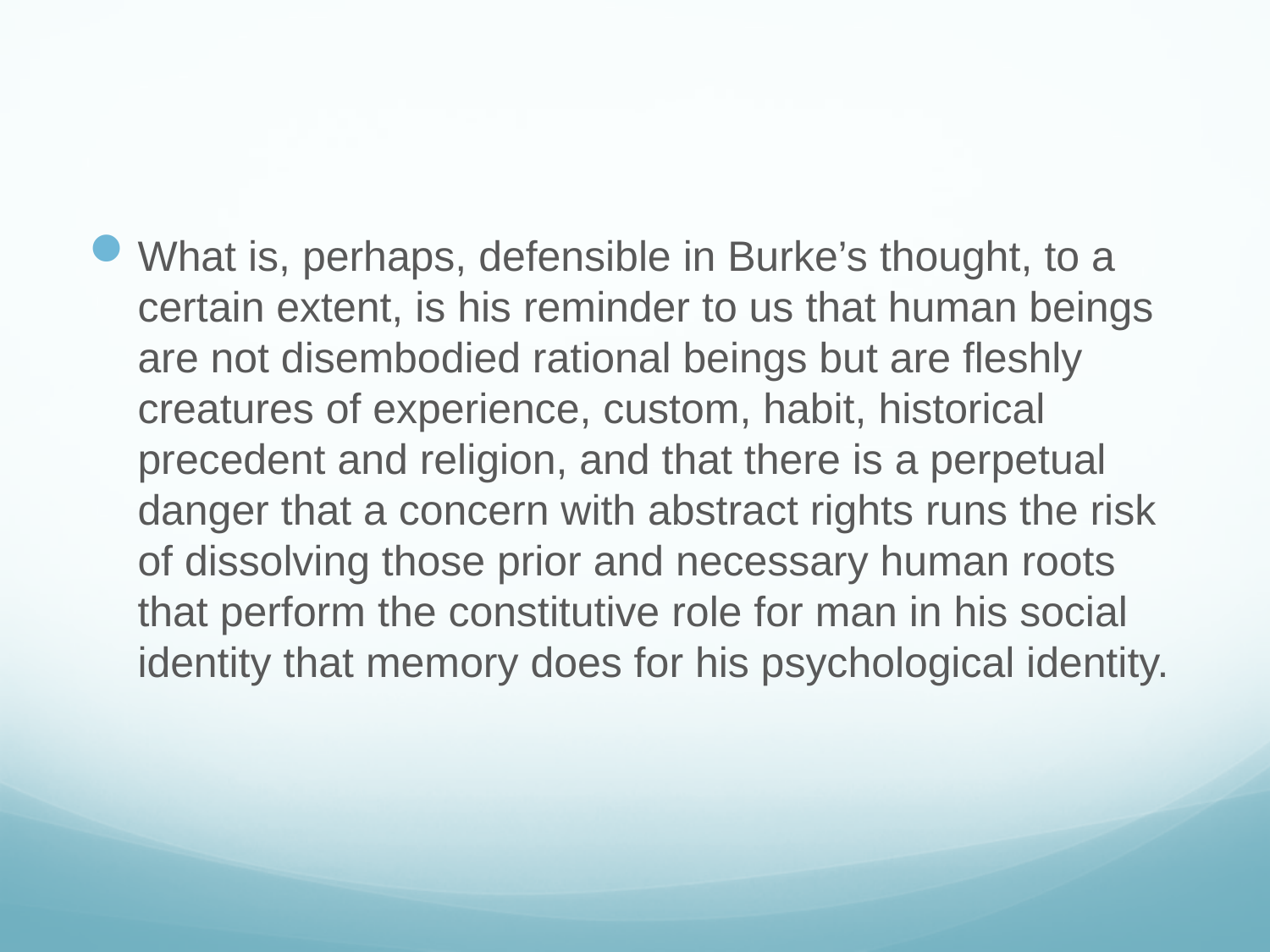

#
What is, perhaps, defensible in Burke’s thought, to a certain extent, is his reminder to us that human beings are not disembodied rational beings but are fleshly creatures of experience, custom, habit, historical precedent and religion, and that there is a perpetual danger that a concern with abstract rights runs the risk of dissolving those prior and necessary human roots that perform the constitutive role for man in his social identity that memory does for his psychological identity.